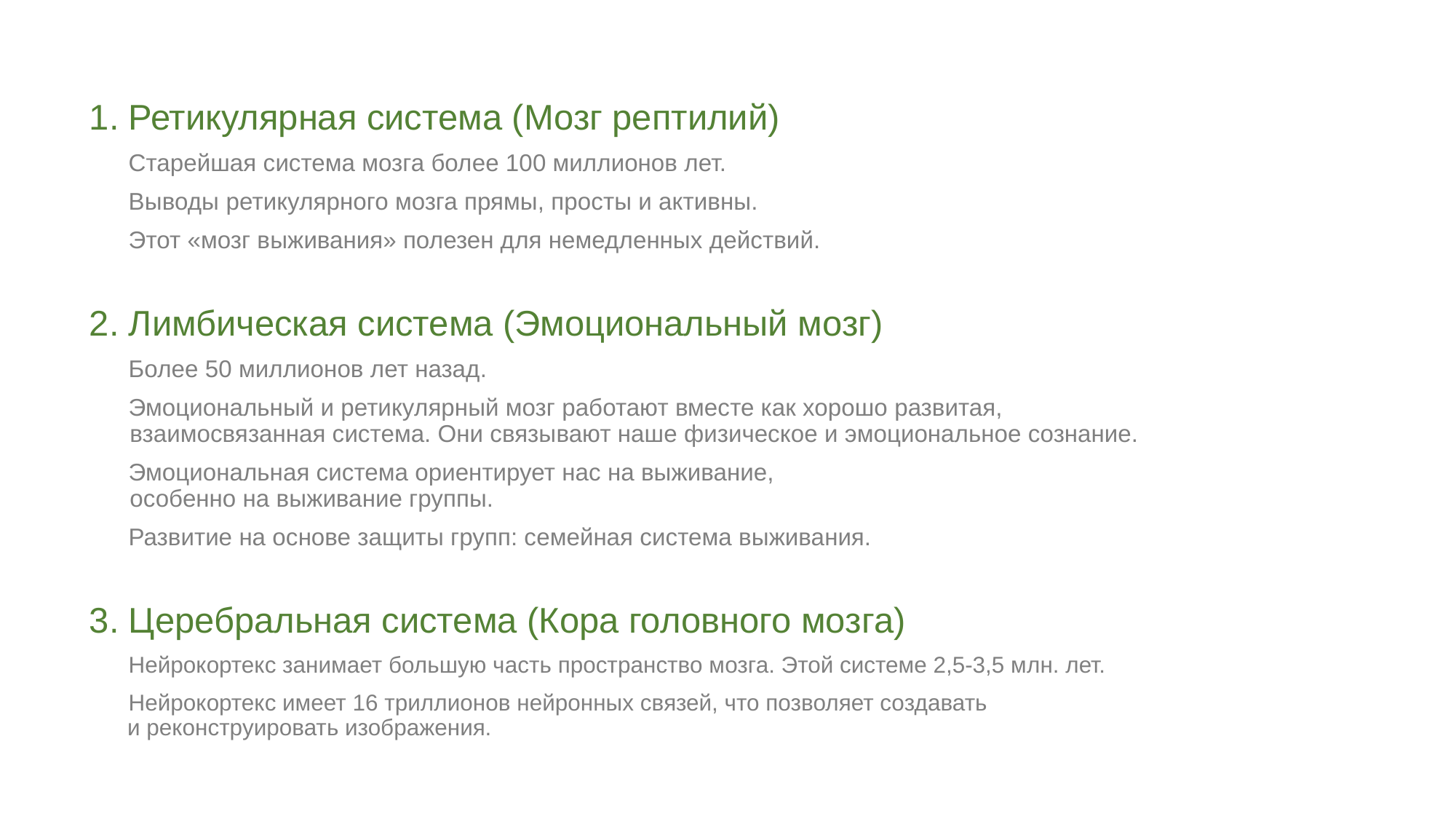

Ретикулярная система (Мозг рептилий)
Старейшая система мозга более 100 миллионов лет.
Выводы ретикулярного мозга прямы, просты и активны.
Этот «мозг выживания» полезен для немедленных действий.

2. Лимбическая система (Эмоциональный мозг)
Более 50 миллионов лет назад.
Эмоциональный и ретикулярный мозг работают вместе как хорошо развитая,
      взаимосвязанная система. Они связывают наше физическое и эмоциональное сознание.
Эмоциональная система ориентирует нас на выживание,
      особенно на выживание группы.
Развитие на основе защиты групп: семейная система выживания.

3. Церебральная система (Кора головного мозга)
Нейрокортекс занимает большую часть пространство мозга. Этой системе 2,5-3,5 млн. лет.
Нейрокортекс имеет 16 триллионов нейронных связей, что позволяет создавать
      и реконструировать изображения.